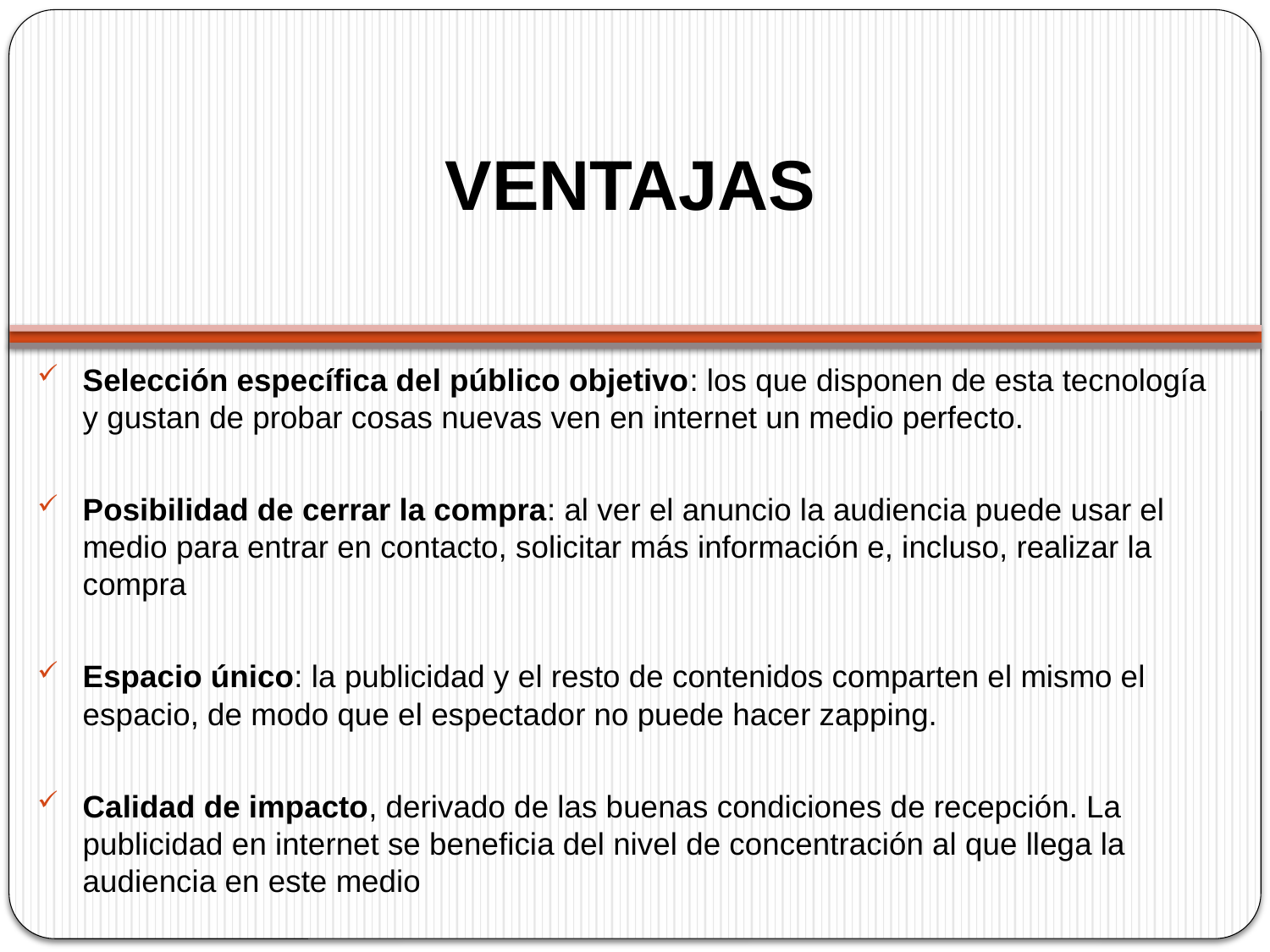

# VENTAJAS
Selección específica del público objetivo: los que disponen de esta tecnología y gustan de probar cosas nuevas ven en internet un medio perfecto.

Posibilidad de cerrar la compra: al ver el anuncio la audiencia puede usar el medio para entrar en contacto, solicitar más información e, incluso, realizar la compra

Espacio único: la publicidad y el resto de contenidos comparten el mismo el espacio, de modo que el espectador no puede hacer zapping.

Calidad de impacto, derivado de las buenas condiciones de recepción. La publicidad en internet se beneficia del nivel de concentración al que llega la audiencia en este medio